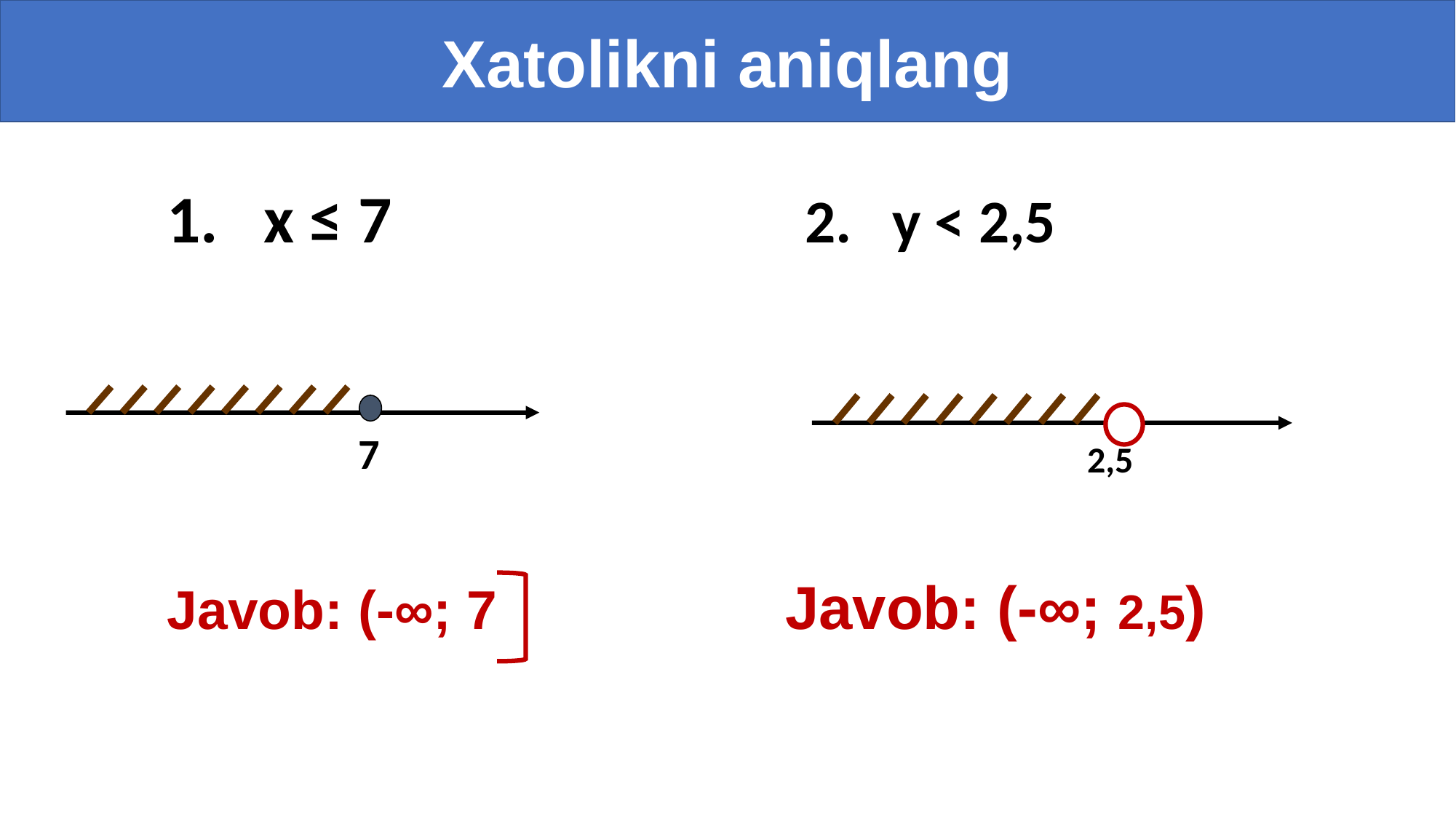

Xatolikni aniqlang
1.   x ≤ 7				  2.   y < 2,5

Javob: (-∞; 7)			Javob: (-∞; 2,5)

7

2,5